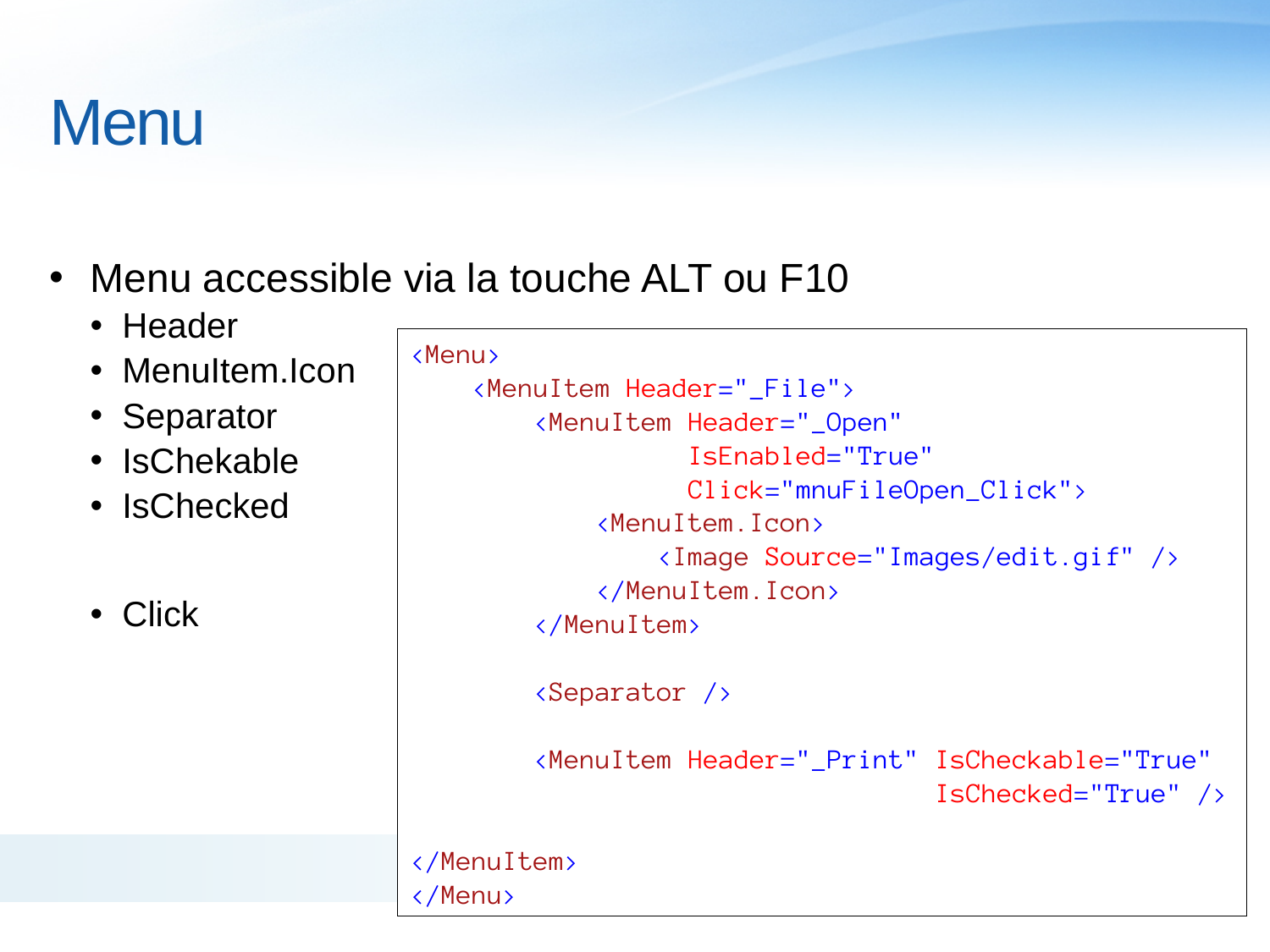

# Menu
Menu accessible via la touche ALT ou F10
Header
MenuItem.Icon
Separator
IsChekable
IsChecked

Click

<Menu>
    <MenuItem Header="_File">
        <MenuItem Header="_Open"
                  IsEnabled="True"
                  Click="mnuFileOpen_Click">
            <MenuItem.Icon>
                <Image Source="Images/edit.gif" />
            </MenuItem.Icon>
        </MenuItem>

        <Separator />

        <MenuItem Header="_Print" IsCheckable="True"
                                  IsChecked="True" />

</MenuItem>
</Menu>